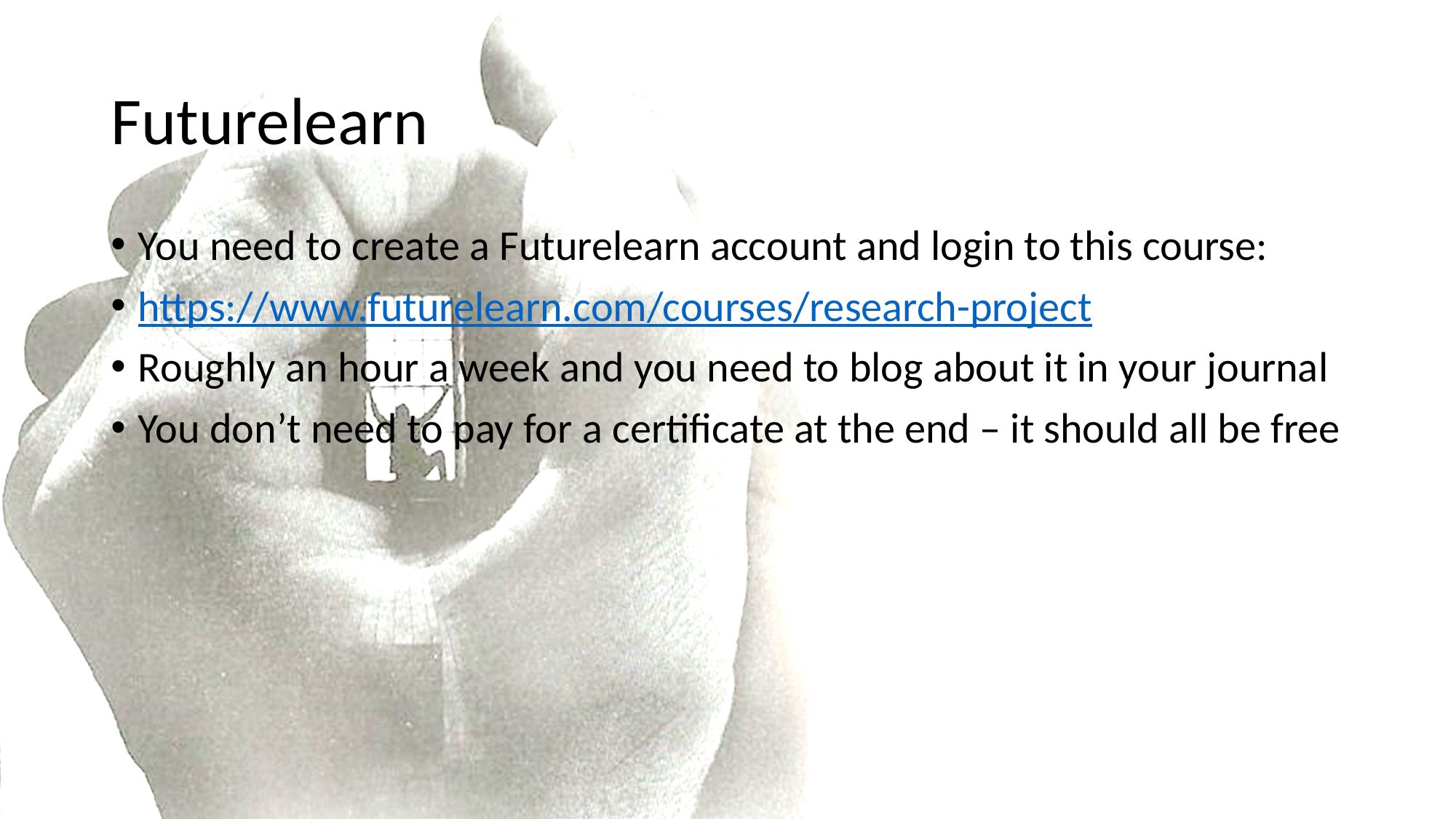

# Futurelearn
You need to create a Futurelearn account and login to this course:
https://www.futurelearn.com/courses/research-project
Roughly an hour a week and you need to blog about it in your journal
You don’t need to pay for a certificate at the end – it should all be free